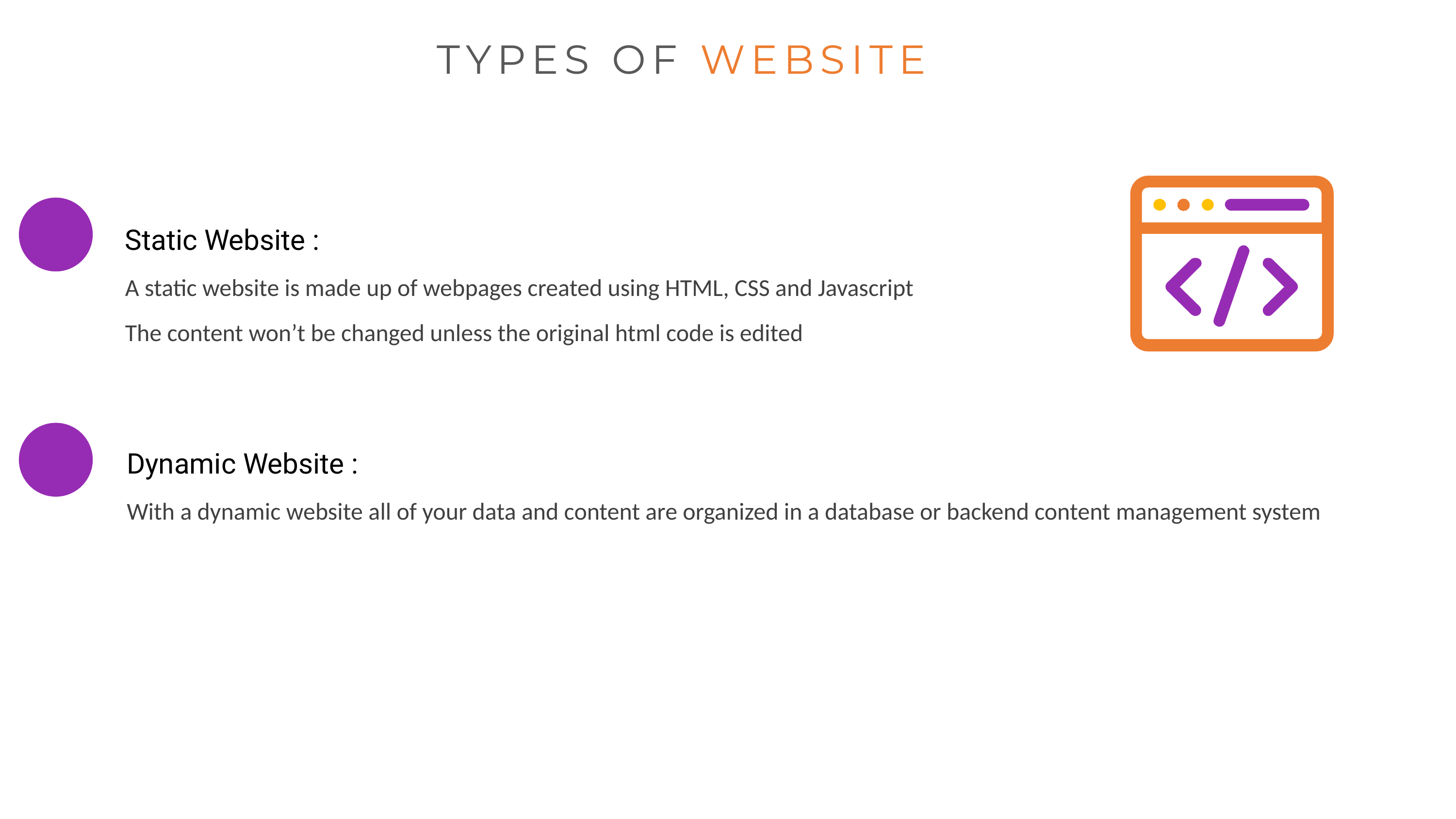

TYPES OF WEBSITE

Static Website :
A static website is made up of webpages created using HTML, CSS and Javascript
The content won’t be changed unless the original html code is edited

Dynamic Website :
With a dynamic website all of your data and content are organized in a database or backend content management system